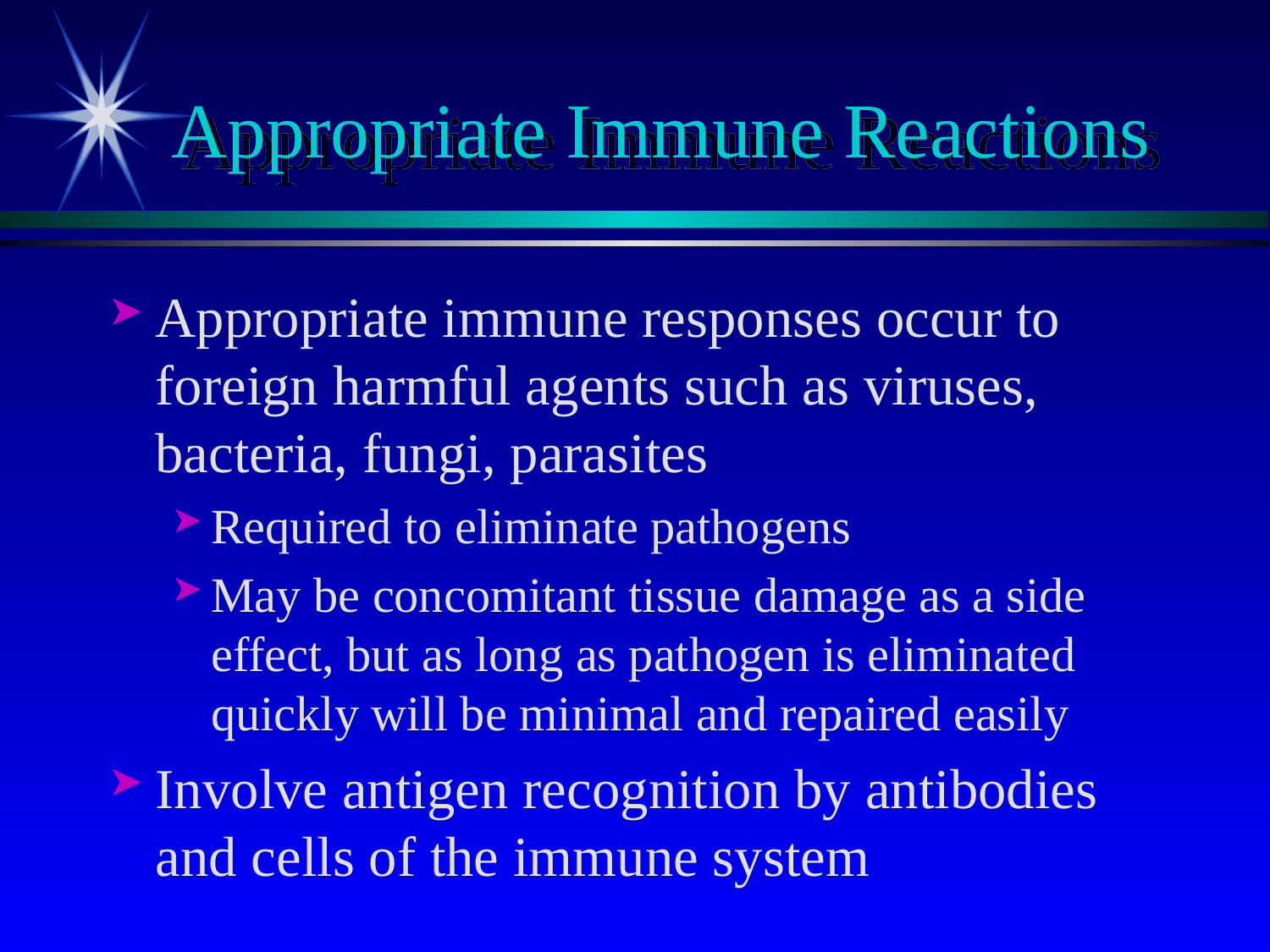

# Appropriate Immune Reactions
Appropriate immune responses occur to foreign harmful agents such as viruses, bacteria, fungi, parasites
Required to eliminate pathogens
May be concomitant tissue damage as a side effect, but as long as pathogen is eliminated quickly will be minimal and repaired easily
Involve antigen recognition by antibodies and cells of the immune system